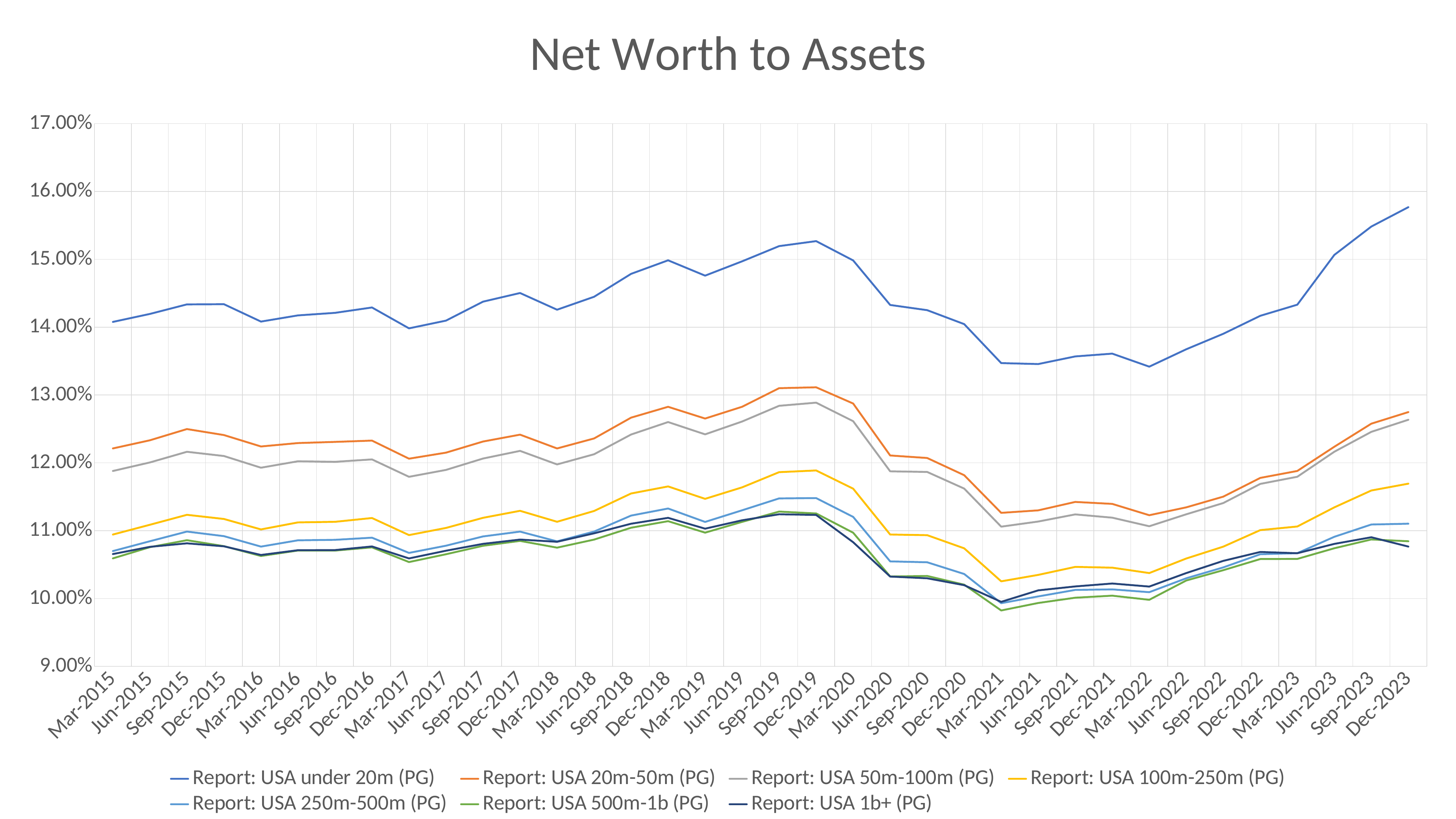

### Chart: Net Worth to Assets

| Category |  |  |  |  |  |  |  |
|---|---|---|---|---|---|---|---|
| Mar-2015 | 0.140774711397751 | 0.12212260919981 | 0.118798649845497 | 0.109429984607633 | 0.106993855571798 | 0.105914907433304 | 0.106553566408557 |
| Jun-2015 | 0.141950313573379 | 0.1233218155688 | 0.120055507879541 | 0.110870756306338 | 0.108444279902502 | 0.107569317650645 | 0.107616176904717 |
| Sep-2015 | 0.143354936435145 | 0.12497797169059 | 0.121629071824725 | 0.112339145779027 | 0.109868245604104 | 0.108595068976871 | 0.108134725297827 |
| Dec-2015 | 0.143379855562813 | 0.124093783247566 | 0.121004522481298 | 0.111724658595982 | 0.109191859477631 | 0.107719947438658 | 0.107693282135341 |
| Mar-2016 | 0.140820560967061 | 0.122409731961543 | 0.119280198465311 | 0.110184302462444 | 0.10765293714688 | 0.106268350566604 | 0.106419759821562 |
| Jun-2016 | 0.141732503614764 | 0.122913794970962 | 0.120231051185169 | 0.111218451243708 | 0.108581408530388 | 0.107071497520974 | 0.107122260976767 |
| Sep-2016 | 0.142108198506443 | 0.123086302780824 | 0.120147442816844 | 0.111304003627121 | 0.108649233102489 | 0.107063619790455 | 0.107143552561214 |
| Dec-2016 | 0.142900216968803 | 0.123276625725707 | 0.120503213462197 | 0.111864989221035 | 0.108965686561847 | 0.107537233318901 | 0.107674989980662 |
| Mar-2017 | 0.139824856431076 | 0.120610488100361 | 0.117940046009195 | 0.109349289400199 | 0.106725076515541 | 0.105375134623566 | 0.105909814936931 |
| Jun-2017 | 0.140964140440984 | 0.121501194111584 | 0.118956189224856 | 0.110404100156901 | 0.10778472551897 | 0.106526941163602 | 0.107048402493185 |
| Sep-2017 | 0.143758385648379 | 0.123139795326497 | 0.120632258621571 | 0.111893870914433 | 0.109150892443612 | 0.107772863754768 | 0.108057043376854 |
| Dec-2017 | 0.145030831504744 | 0.124154144950465 | 0.121759284488673 | 0.11292742909406 | 0.109862036314098 | 0.108492022551528 | 0.108687650732842 |
| Mar-2018 | 0.142570613851243 | 0.122117285680432 | 0.119765685762939 | 0.111313157430579 | 0.108423724574941 | 0.107497014850777 | 0.108360666143099 |
| Jun-2018 | 0.144479079180505 | 0.123593328829117 | 0.121264812609659 | 0.112901971956397 | 0.109868406867717 | 0.108686383052783 | 0.10960924959137 |
| Sep-2018 | 0.147853528543378 | 0.126658823247543 | 0.124171097461969 | 0.115480775536316 | 0.112223239202204 | 0.110435064693061 | 0.111023825861478 |
| Dec-2018 | 0.149850738795835 | 0.128262596359898 | 0.126009528030512 | 0.116519298952353 | 0.113265457241639 | 0.111400898390562 | 0.111891641487033 |
| Mar-2019 | 0.147593635800021 | 0.126525839979823 | 0.124196020548243 | 0.114693843560182 | 0.111288087212134 | 0.10970791607834 | 0.110293573595266 |
| Jun-2019 | 0.14970209830423 | 0.128264533986944 | 0.126089555640716 | 0.116383764394742 | 0.113005118151336 | 0.111294871540571 | 0.111531665845625 |
| Sep-2019 | 0.151943764501845 | 0.131007523972813 | 0.128408670573321 | 0.118623170744198 | 0.114756825079747 | 0.112813315186779 | 0.112416918161872 |
| Dec-2019 | 0.152679019667561 | 0.131135096761351 | 0.128869452735468 | 0.118875100511391 | 0.114802536764328 | 0.112536484982731 | 0.112317409395639 |
| Mar-2020 | 0.149836555476239 | 0.128745116833195 | 0.126134781075158 | 0.116189800574594 | 0.112031539906714 | 0.109700117448003 | 0.108298990440189 |
| Jun-2020 | 0.143268987846473 | 0.12108282203476 | 0.118746902466236 | 0.109429421370152 | 0.105471915075067 | 0.10324986047676 | 0.10323572572494 |
| Sep-2020 | 0.142504308227161 | 0.120710810187088 | 0.118654278695113 | 0.10933824023697 | 0.105341550676371 | 0.103323131526392 | 0.102983414284591 |
| Dec-2020 | 0.140448870025305 | 0.118176165365164 | 0.116204584980141 | 0.107400063622701 | 0.103617238904689 | 0.102040736530801 | 0.101968667322307 |
| Mar-2021 | 0.134703930509504 | 0.112627084411805 | 0.110591114373732 | 0.10253447067202 | 0.099313596343643 | 0.0982407917579002 | 0.0995107131101315 |
| Jun-2021 | 0.13455994843967 | 0.112995399002072 | 0.111346054725575 | 0.103483008267586 | 0.100308005429465 | 0.0993422403576152 | 0.101202028482824 |
| Sep-2021 | 0.135686583176517 | 0.1142348548248 | 0.112397278111144 | 0.104660695020746 | 0.10126815864332 | 0.100117452054818 | 0.101782527666372 |
| Dec-2021 | 0.136098678620321 | 0.113948931877999 | 0.111916017623451 | 0.104547149487023 | 0.101347919739379 | 0.100420573108485 | 0.102213636557104 |
| Mar-2022 | 0.134178835991221 | 0.112277258558417 | 0.110653619627836 | 0.103750994711019 | 0.10093202660708 | 0.0998119448238209 | 0.101762647594145 |
| Jun-2022 | 0.136740586026306 | 0.113436218632862 | 0.112415782024819 | 0.105897913525574 | 0.102983968798948 | 0.102655723817883 | 0.103752384603708 |
| Sep-2022 | 0.139020702291335 | 0.115015219062943 | 0.114071770367046 | 0.107647492908727 | 0.104584493316501 | 0.10417569237402 | 0.105548340810065 |
| Dec-2022 | 0.141673634711344 | 0.117778959149953 | 0.116892807394162 | 0.110083565140186 | 0.106528360929158 | 0.105816275923103 | 0.106864828319685 |
| Mar-2023 | 0.143311113699247 | 0.118801856365156 | 0.117947080846738 | 0.110616180787808 | 0.106682349738313 | 0.105837519845313 | 0.106676332490272 |
| Jun-2023 | 0.150645032195631 | 0.122369131721485 | 0.121633921109282 | 0.113435185129515 | 0.109097412091196 | 0.107409191797437 | 0.1080499887265 |
| Sep-2023 | 0.154827703901316 | 0.125771350577971 | 0.124567309598232 | 0.115921826220829 | 0.110908669225142 | 0.108704595240912 | 0.109030682678395 |
| Dec-2023 | 0.157686756435618 | 0.127481048611484 | 0.126349956762037 | 0.116929755749863 | 0.111027265855927 | 0.108442241848711 | 0.107653868692587 |